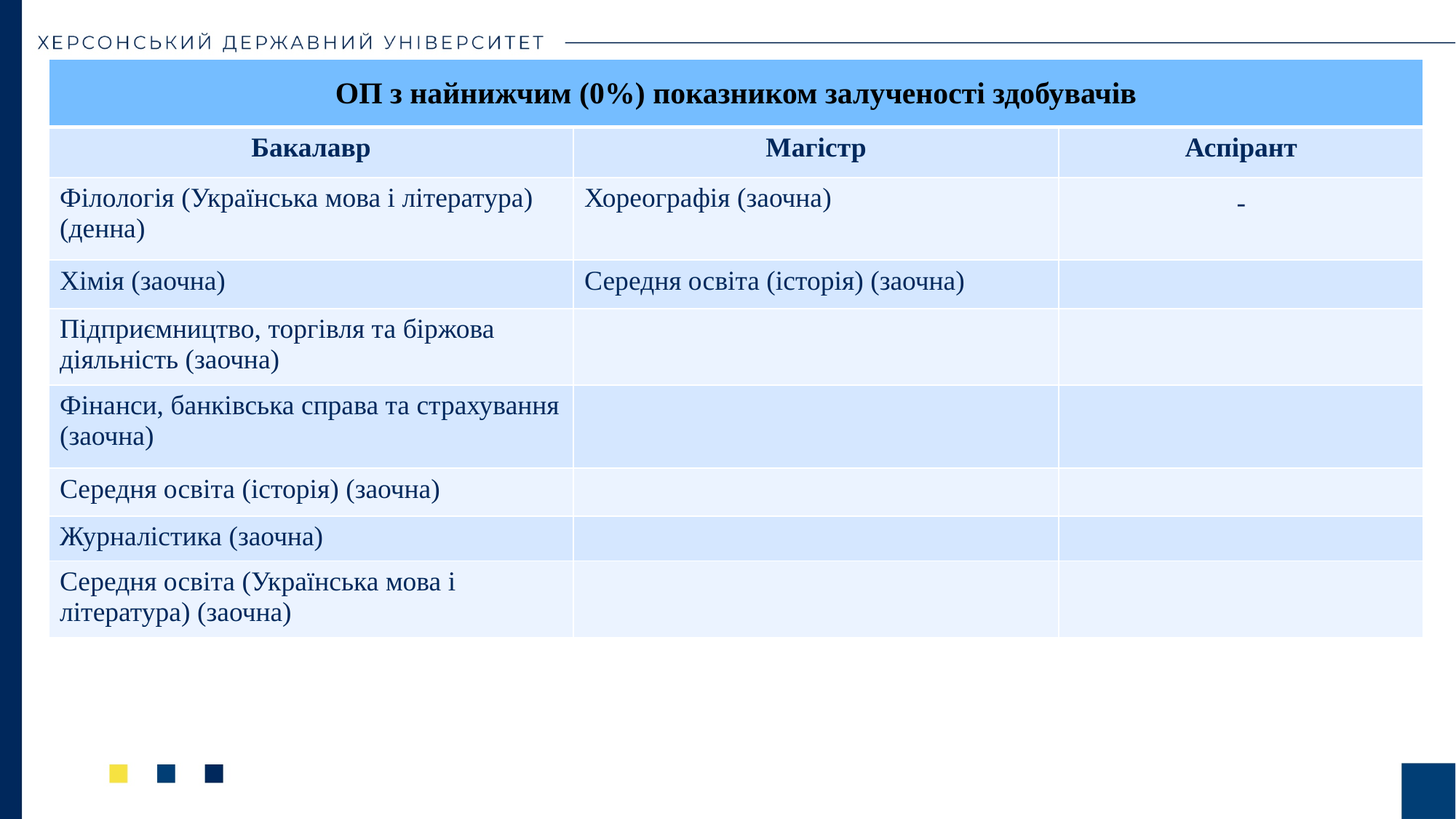

| ОП з найнижчим (0%) показником залученості здобувачів |  |  |
| --- | --- | --- |
| Бакалавр | Магістр | Аспірант |
| Філологія (Українська мова і література) (денна) | Хореографія (заочна) | - |
| Хімія (заочна) | Середня освіта (історія) (заочна) |  |
| Підприємництво, торгівля та біржова діяльність (заочна) |  |  |
| Фінанси, банківська справа та страхування (заочна) |  |  |
| Середня освіта (історія) (заочна) |  |  |
| Журналістика (заочна) |  |  |
| Середня освіта (Українська мова і література) (заочна) |  |  |